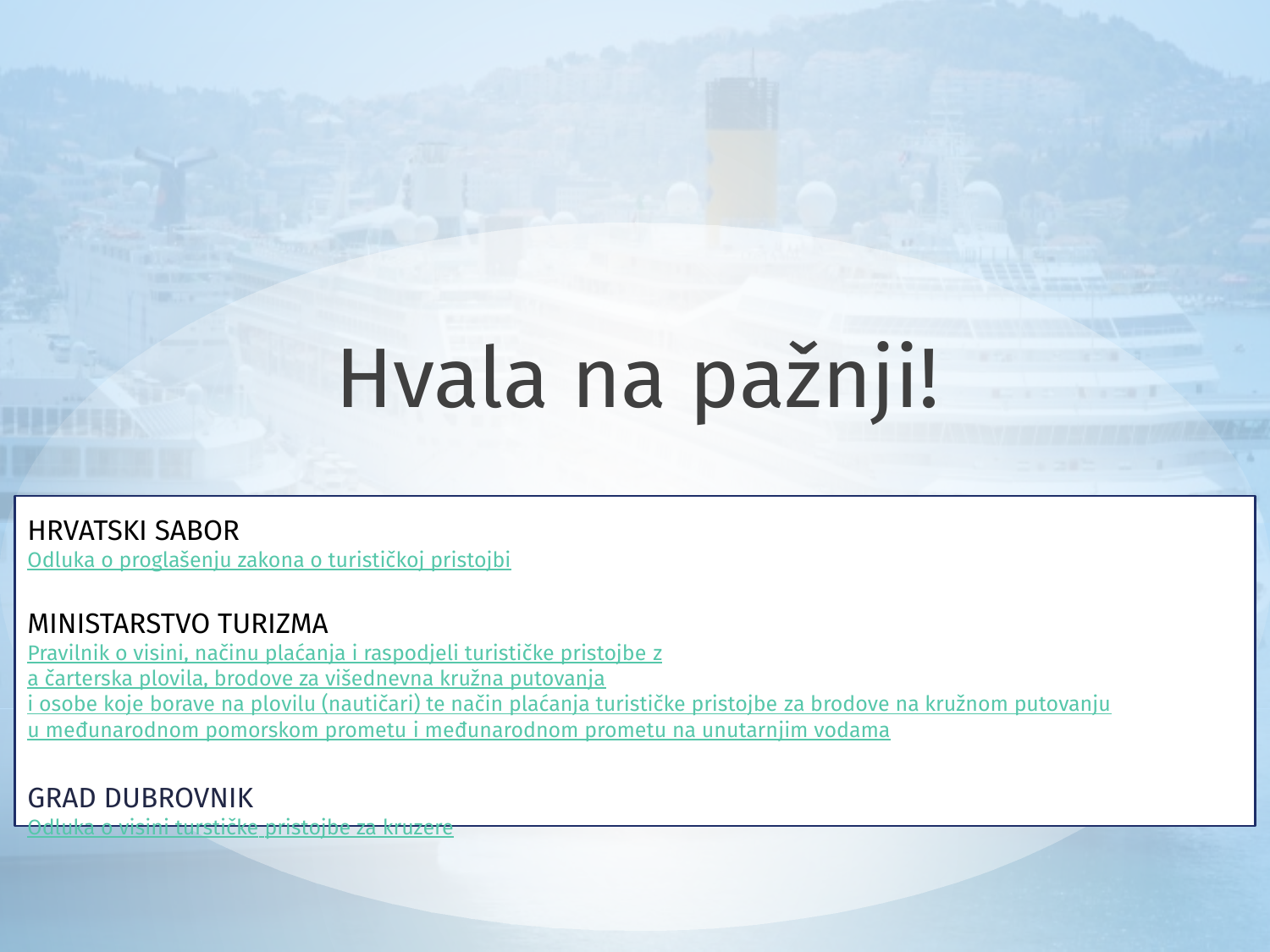

Hvala na pažnji!

Hrvatski sabor
Odluka o proglašenju zakona o turističkoj pristojbi

MINISTARSTVO TURIZMA
Pravilnik o visini, načinu plaćanja i raspodjeli turističke pristojbe za čarterska plovila, brodove za višednevna kružna putovanja
i osobe koje borave na plovilu (nautičari) te način plaćanja turističke pristojbe za brodove na kružnom putovanju
u međunarodnom pomorskom prometu i međunarodnom prometu na unutarnjim vodama

GRAD DUBROVNIK
Odluka o visini turstičke pristojbe za kruzere